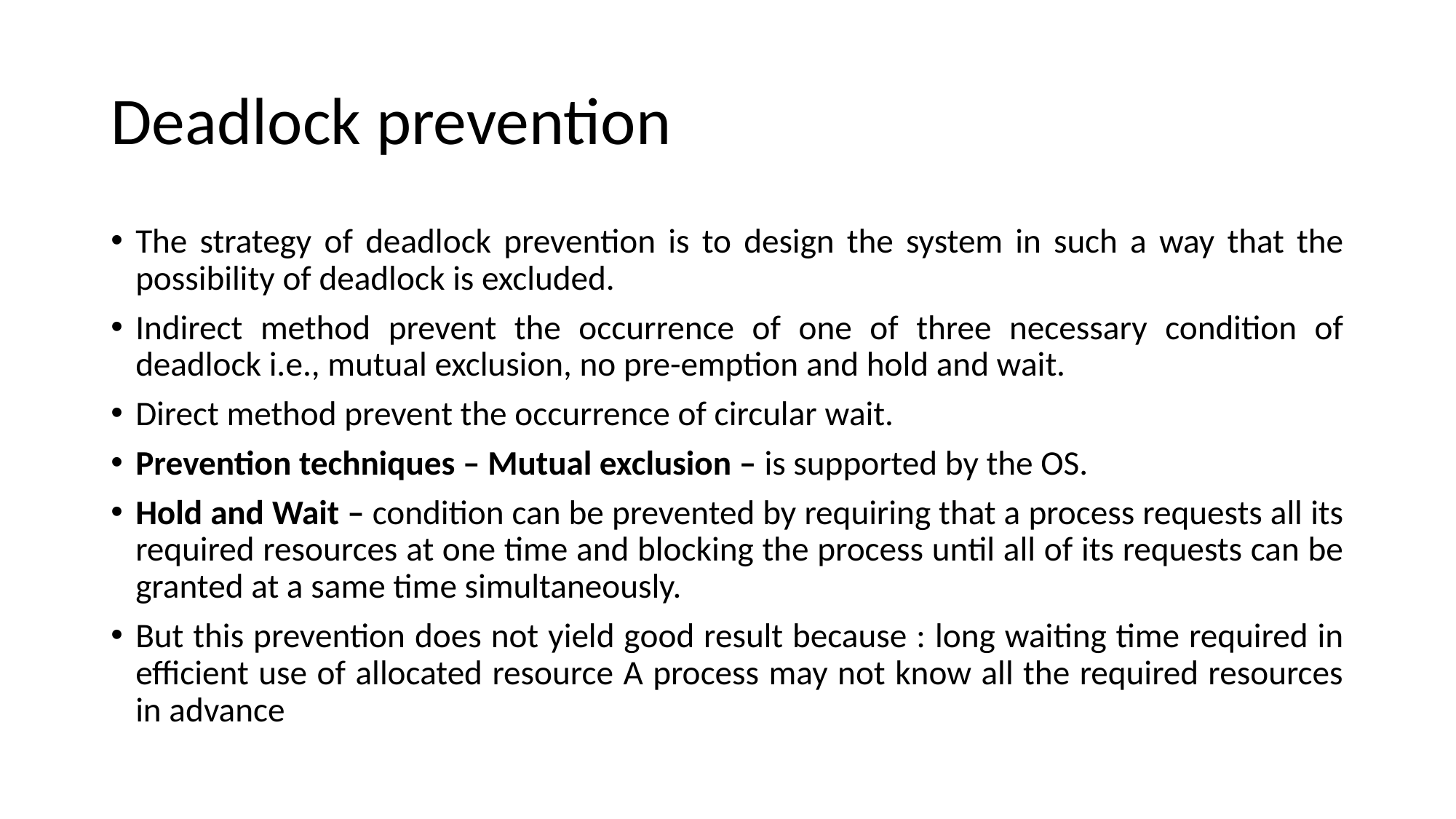

# Deadlock prevention
The strategy of deadlock prevention is to design the system in such a way that the possibility of deadlock is excluded.
Indirect method prevent the occurrence of one of three necessary condition of deadlock i.e., mutual exclusion, no pre-emption and hold and wait.
Direct method prevent the occurrence of circular wait.
Prevention techniques – Mutual exclusion – is supported by the OS.
Hold and Wait – condition can be prevented by requiring that a process requests all its required resources at one time and blocking the process until all of its requests can be granted at a same time simultaneously.
But this prevention does not yield good result because : long waiting time required in efficient use of allocated resource A process may not know all the required resources in advance